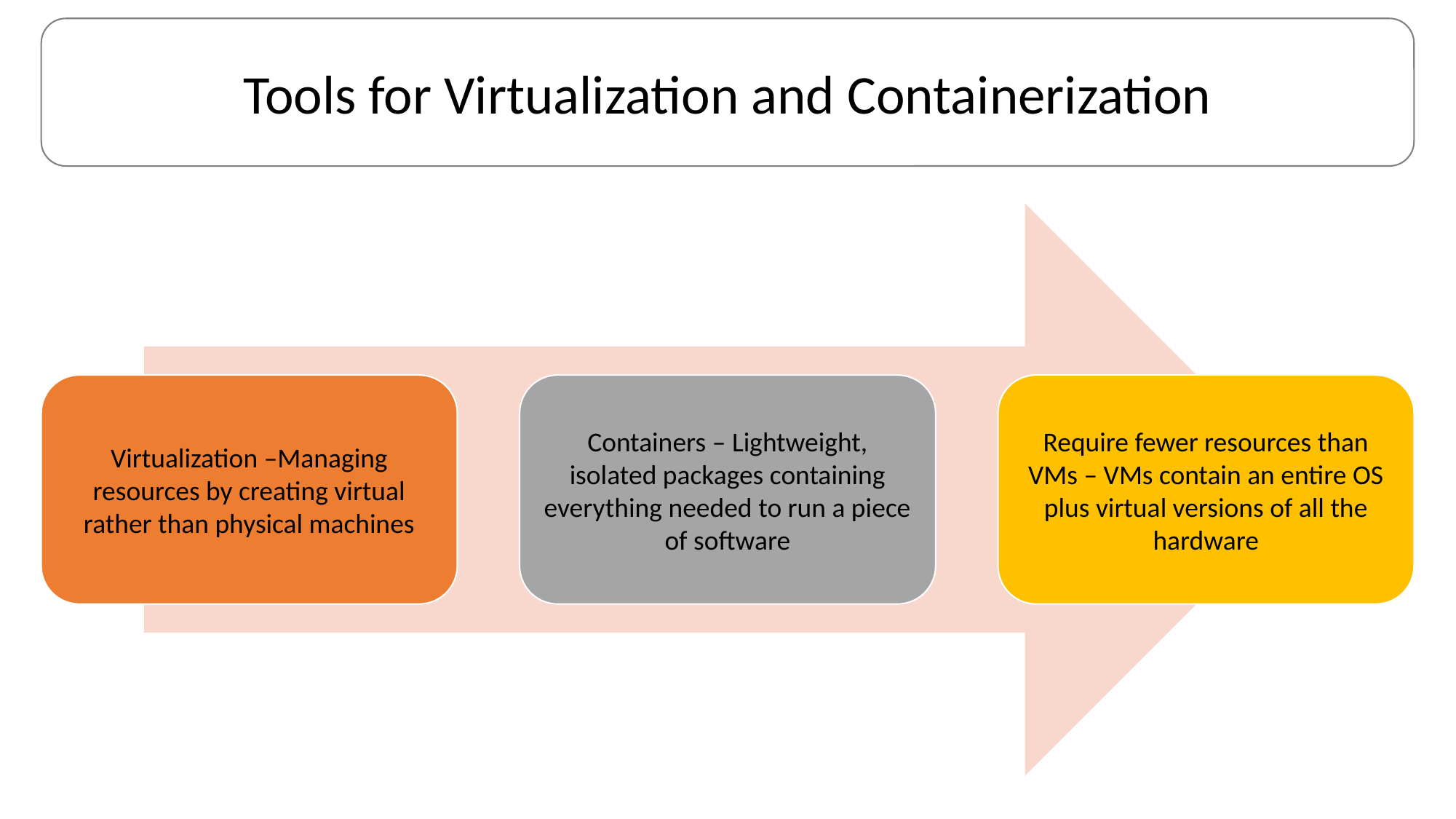

Tools for Virtualization and Containerization
Virtualization –Managing resources by creating virtual rather than physical machines
Containers – Lightweight, isolated packages containing everything needed to run a piece of software
Require fewer resources than VMs – VMs contain an entire OS plus virtual versions of all the hardware